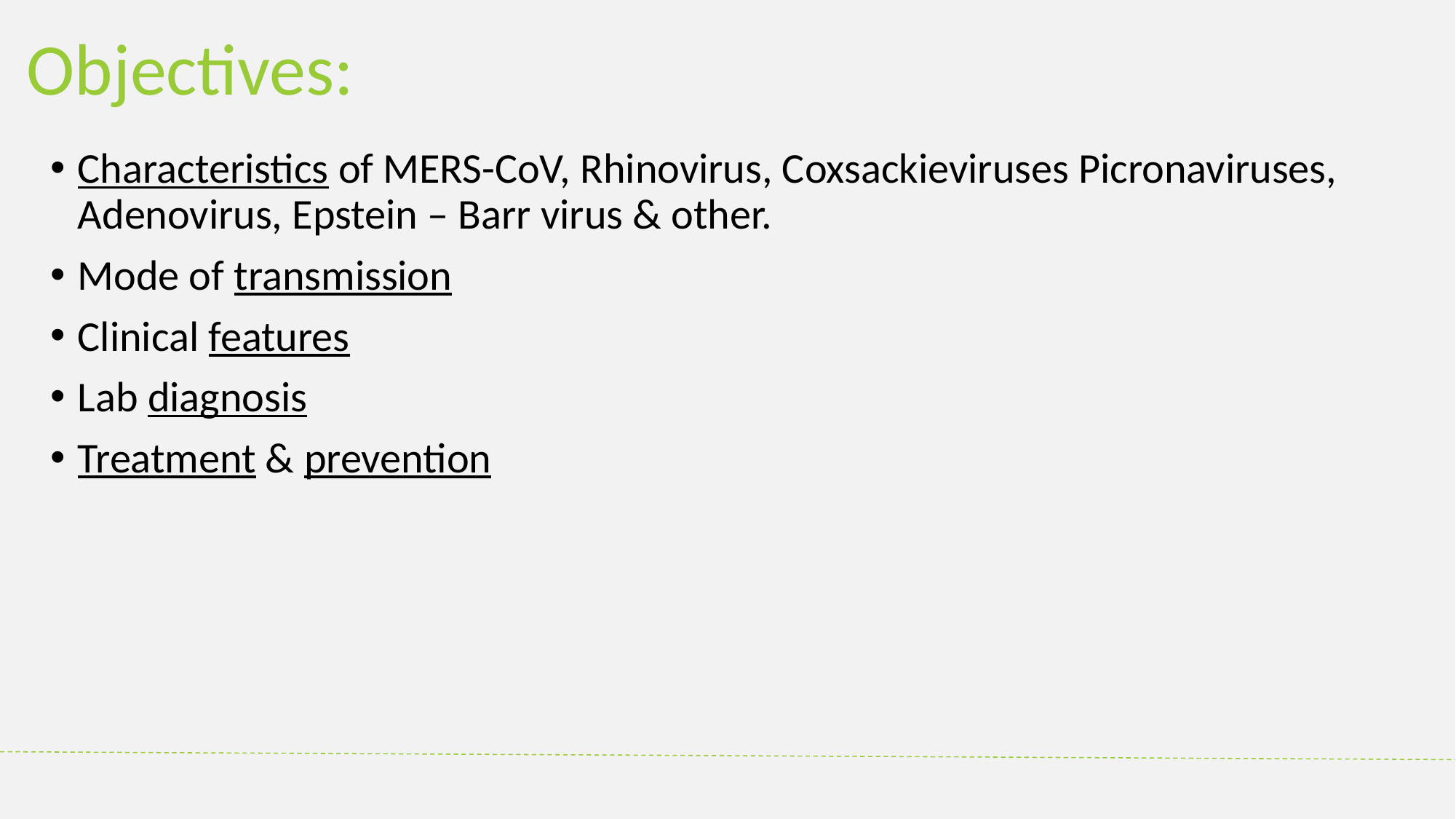

Objectives:
Characteristics of MERS-CoV, Rhinovirus, Coxsackieviruses Picronaviruses, Adenovirus, Epstein – Barr virus & other.
Mode of transmission
Clinical features
Lab diagnosis
Treatment & prevention